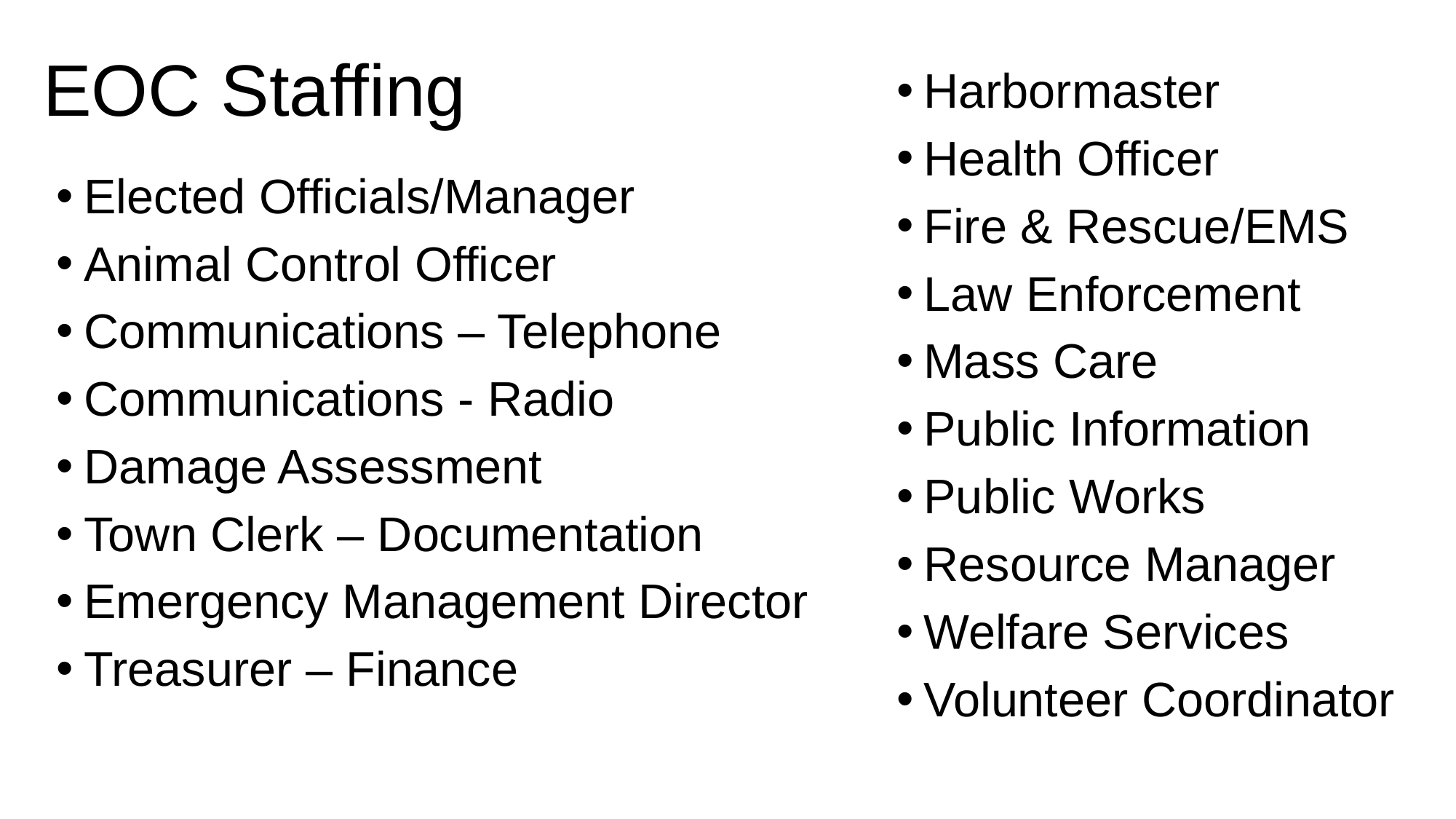

# EOC Staffing
Harbormaster
Health Officer
Fire & Rescue/EMS
Law Enforcement
Mass Care
Public Information
Public Works
Resource Manager
Welfare Services
Volunteer Coordinator
Elected Officials/Manager
Animal Control Officer
Communications – Telephone
Communications - Radio
Damage Assessment
Town Clerk – Documentation
Emergency Management Director
Treasurer – Finance